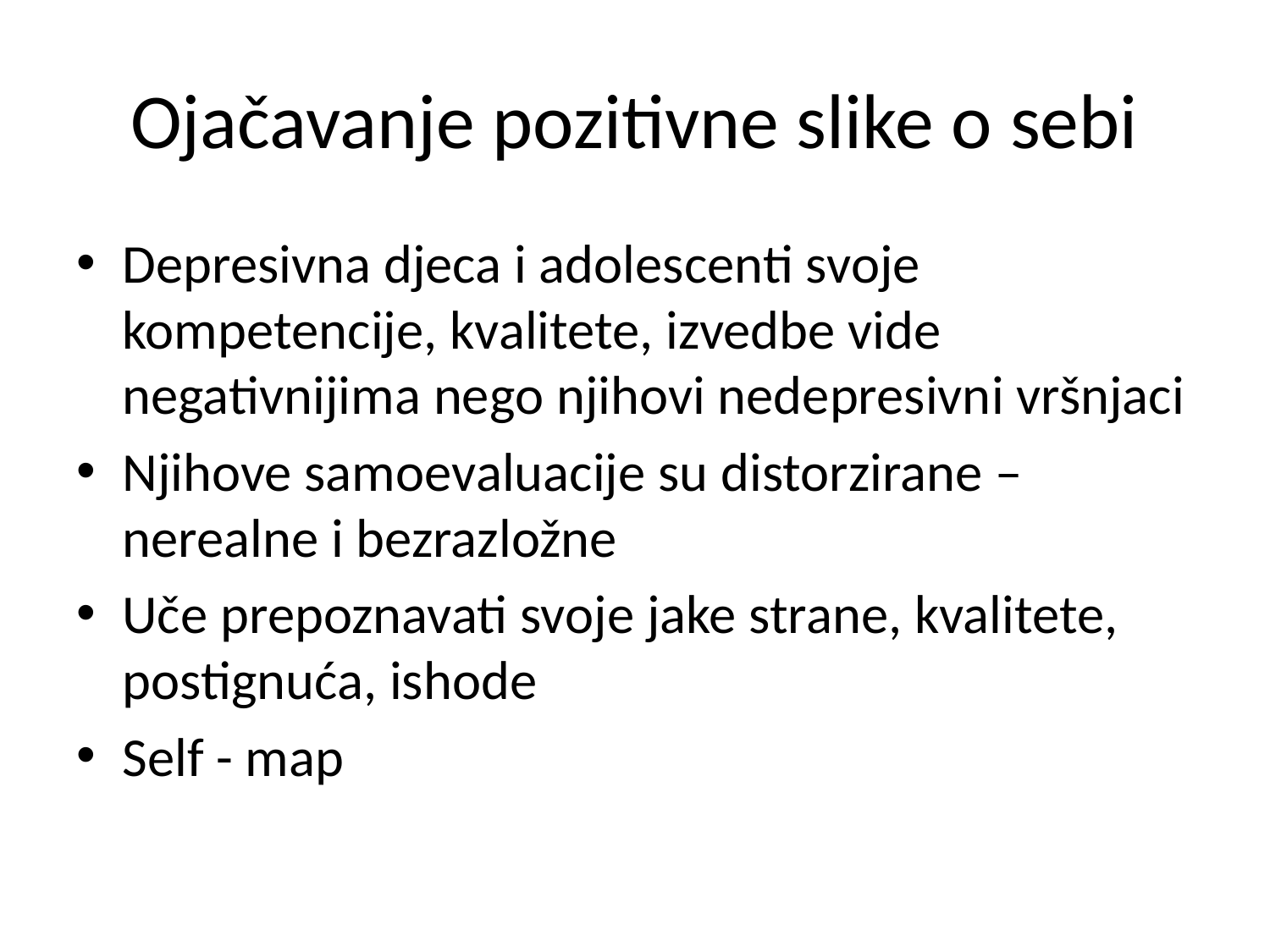

# Ojačavanje pozitivne slike o sebi
Depresivna djeca i adolescenti svoje kompetencije, kvalitete, izvedbe vide negativnijima nego njihovi nedepresivni vršnjaci
Njihove samoevaluacije su distorzirane – nerealne i bezrazložne
Uče prepoznavati svoje jake strane, kvalitete, postignuća, ishode
Self - map